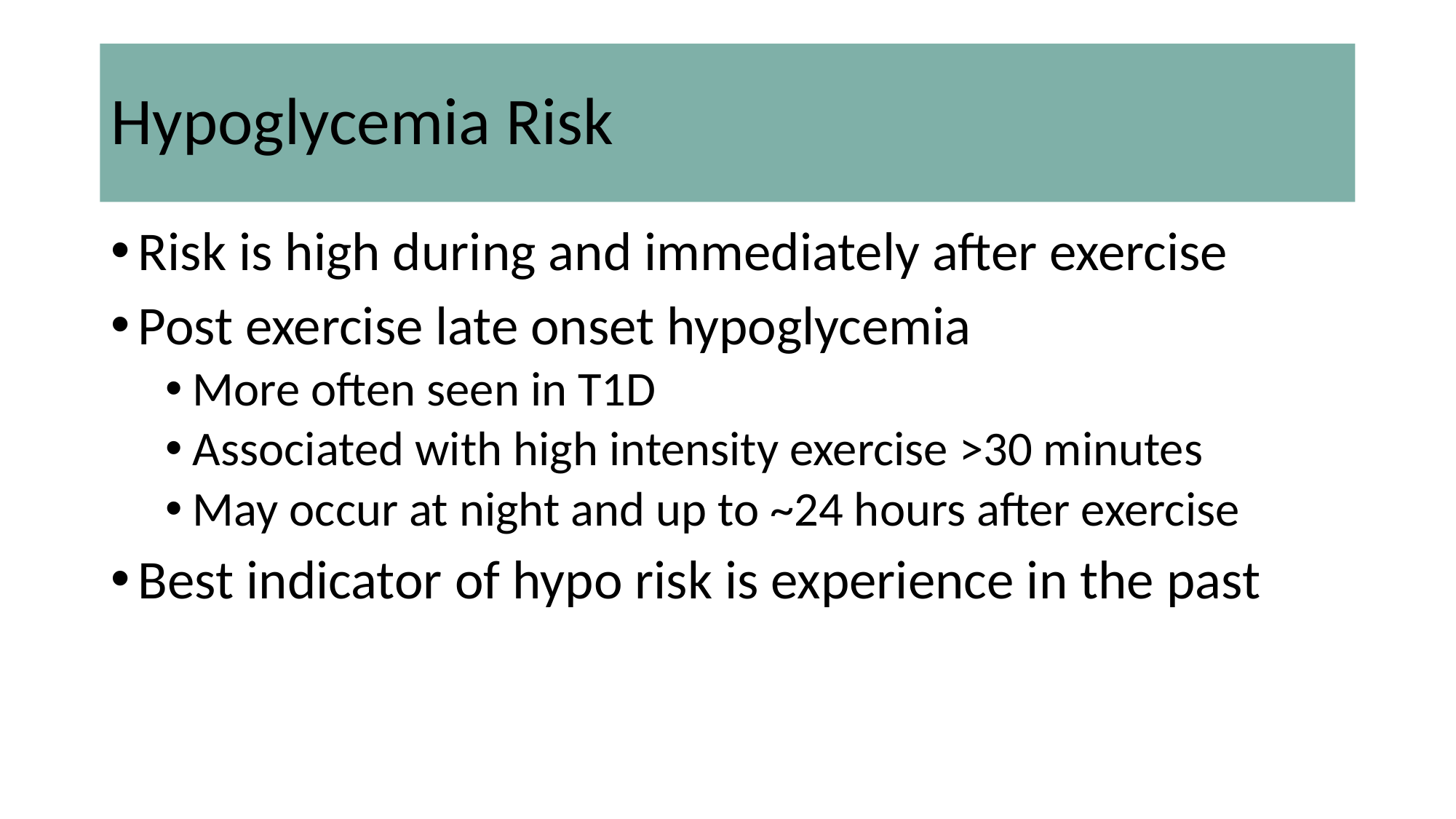

# Hypoglycemia Risk
Risk is high during and immediately after exercise
Post exercise late onset hypoglycemia
More often seen in T1D
Associated with high intensity exercise >30 minutes
May occur at night and up to ~24 hours after exercise
Best indicator of hypo risk is experience in the past